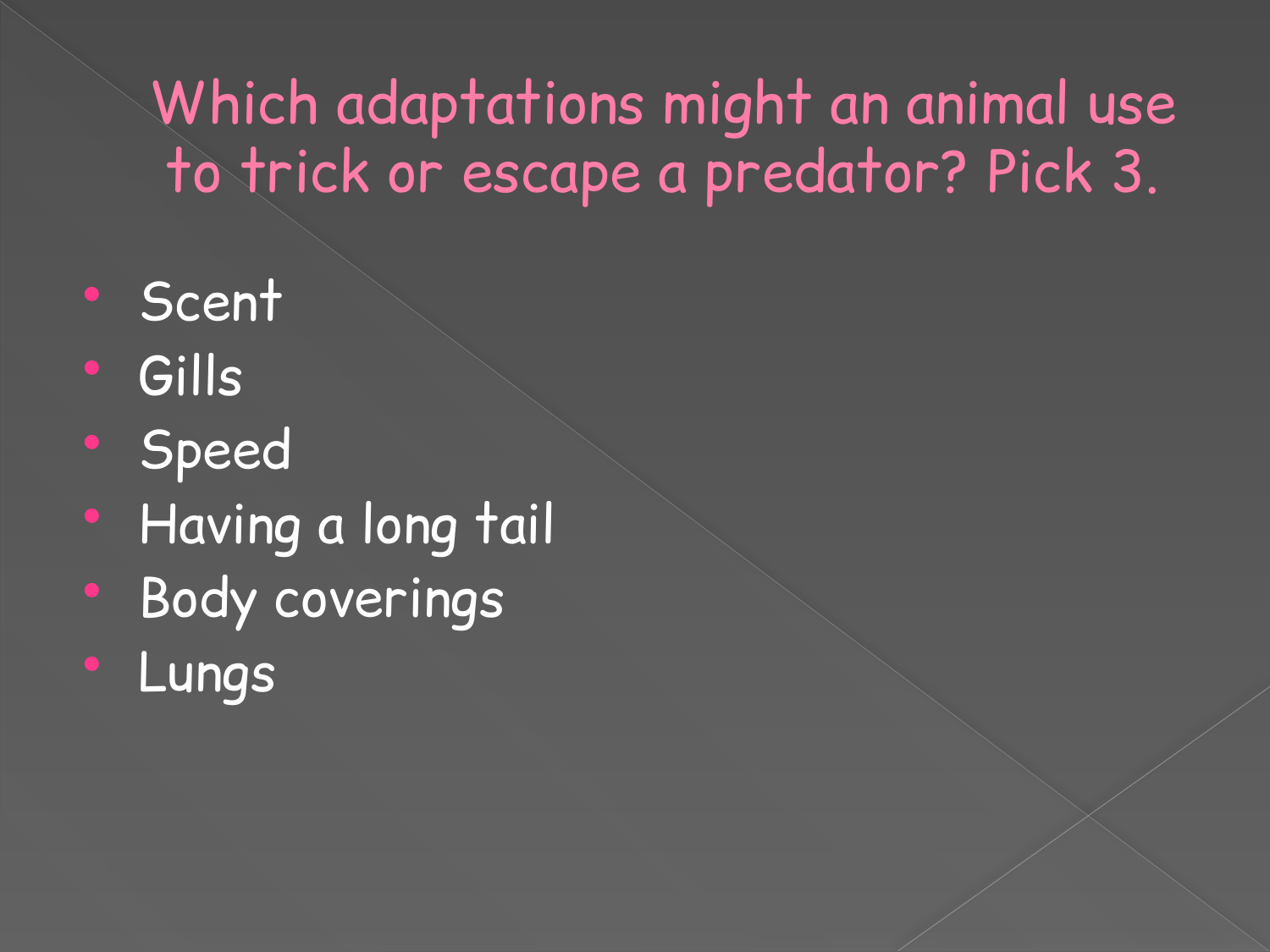

# Which adaptations might an animal use to trick or escape a predator? Pick 3.
Scent
Gills
Speed
Having a long tail
Body coverings
Lungs